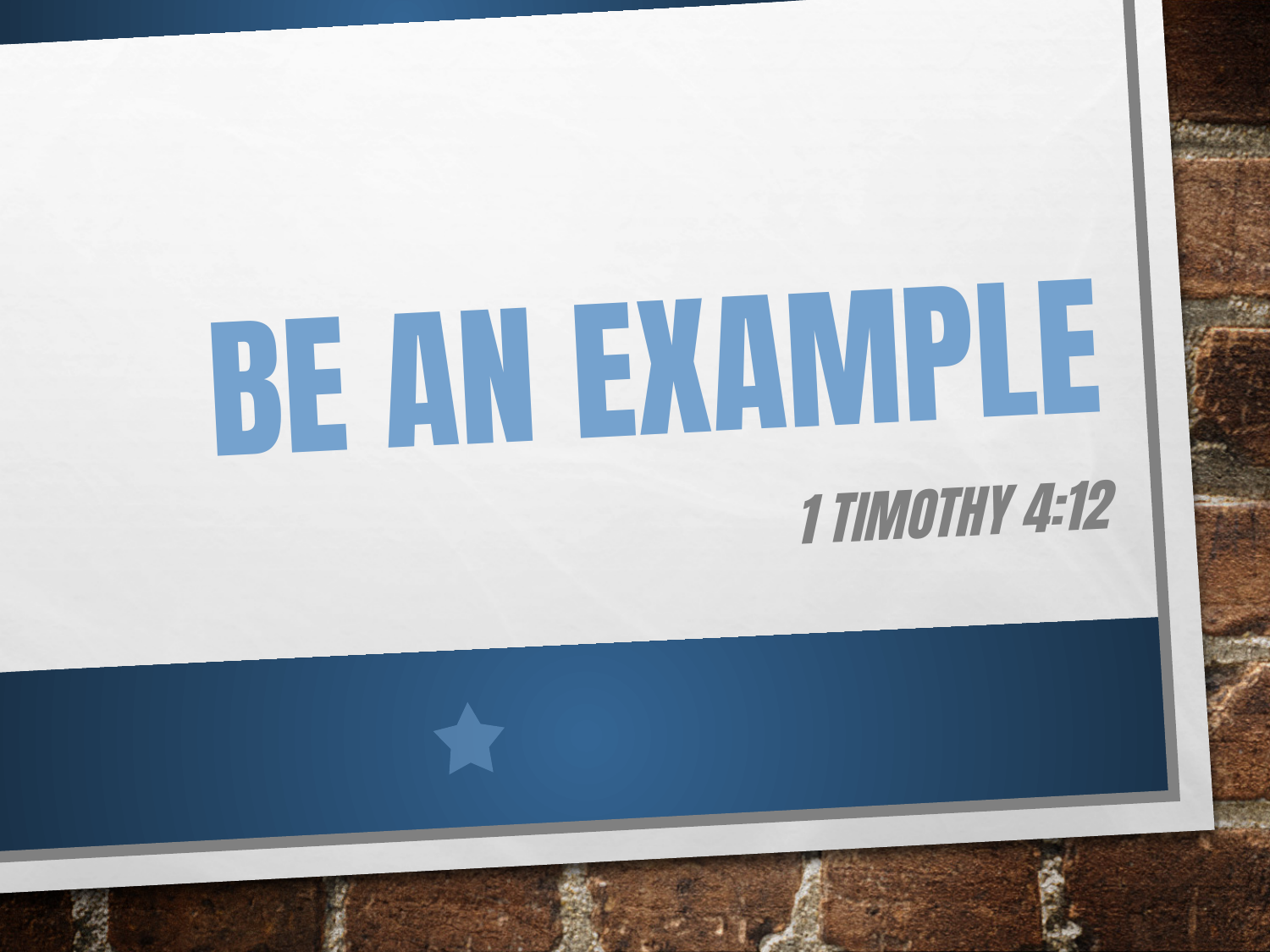

# Be an Example
1 Timothy 4:12